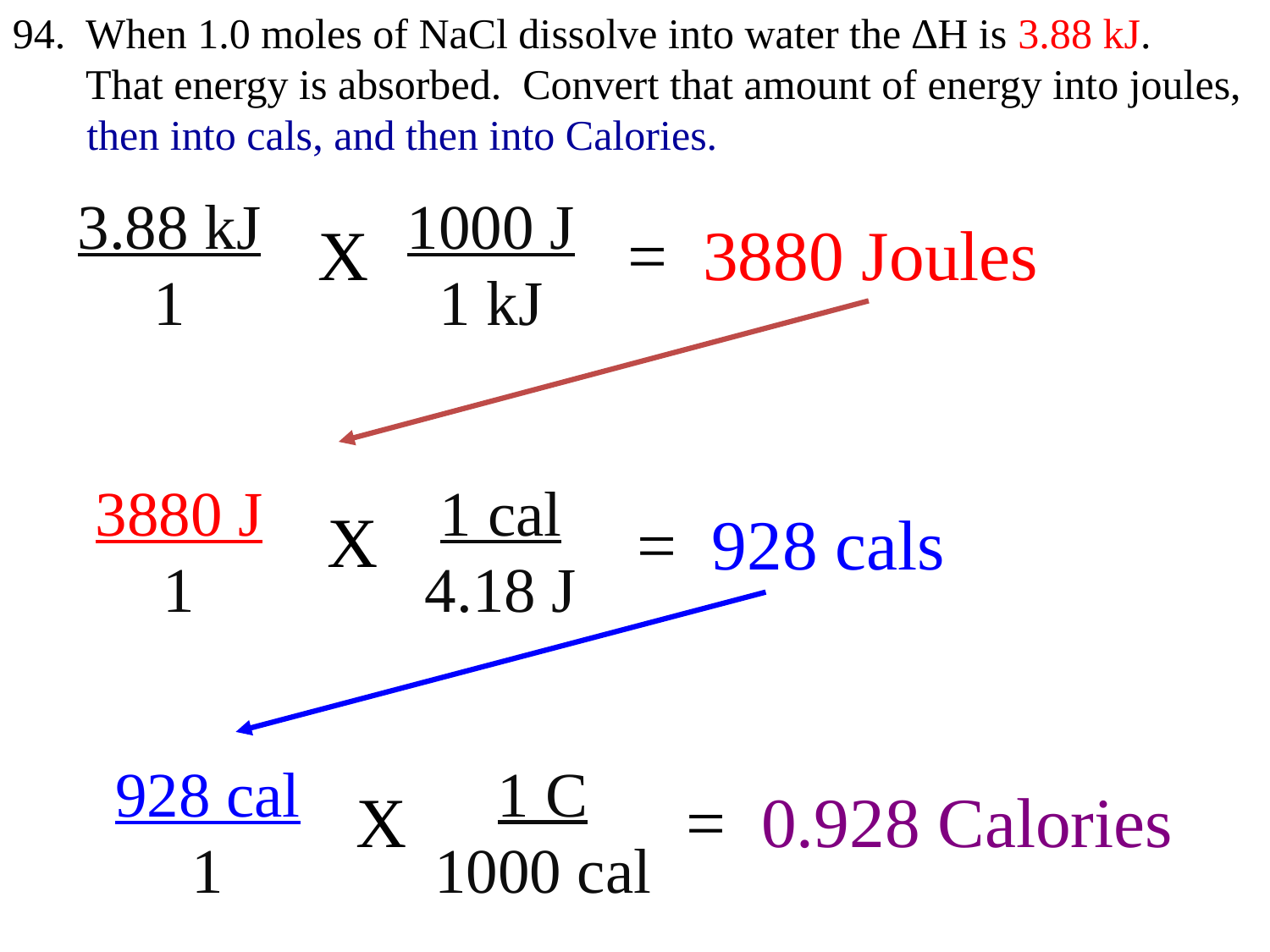

94.  When 1.0 moles of NaCl dissolve into water the ∆H is 3.88 kJ.
       That energy is absorbed.  Convert that amount of energy into joules,
       then into cals, and then into Calories.

1000 J
1 kJ
3.88 kJ
1
X
=  3880 Joules
1 cal
4.18 J
3880 J
1
X
=  928 cals
1 C
1000 cal
928 cal
1
X
=  0.928 Calories